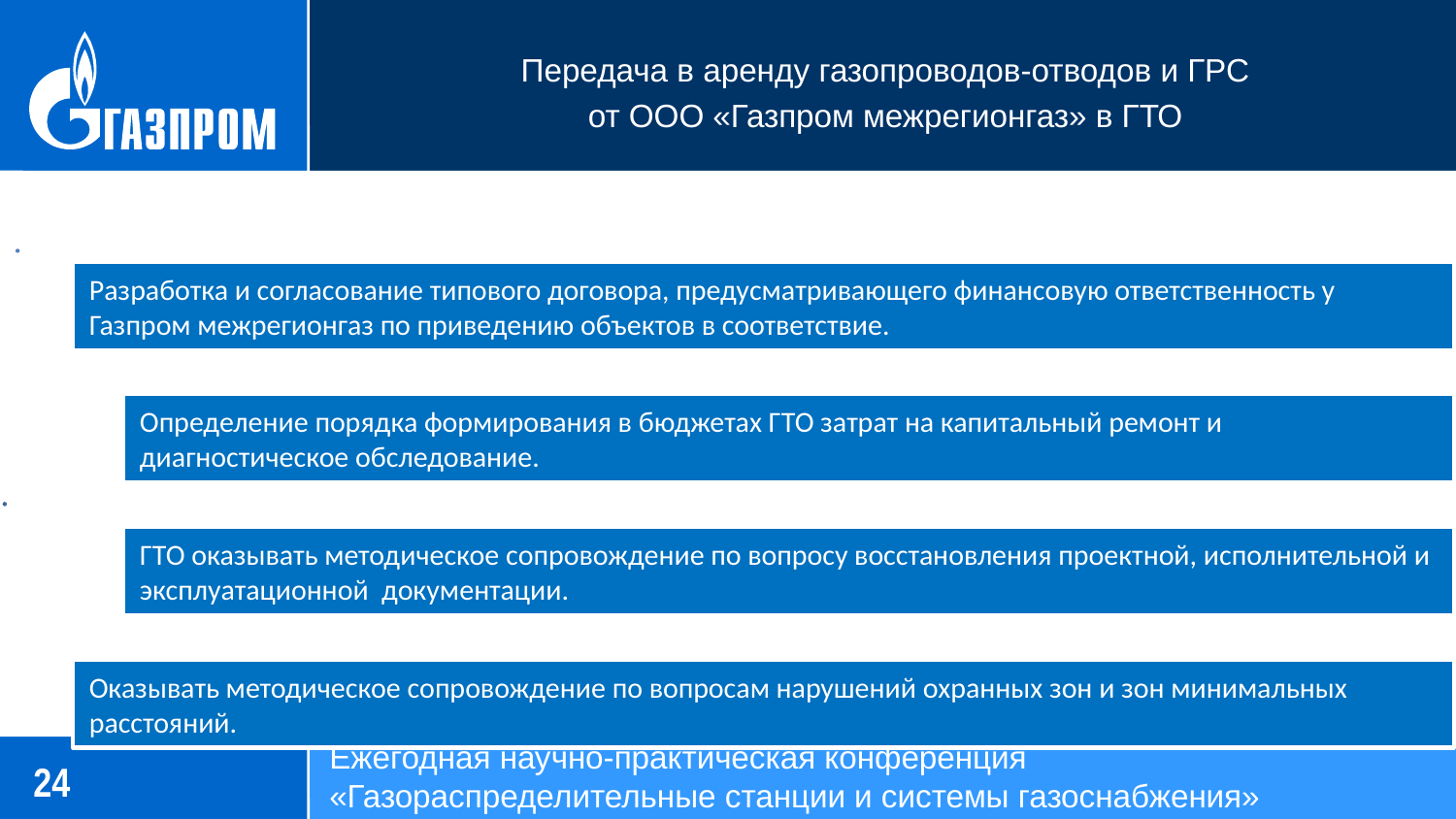

Передача в аренду газопроводов-отводов и ГРС
от ООО «Газпром межрегионгаз» в ГТО
Разработка и согласование типового договора, предусматривающего финансовую ответственность у Газпром межрегионгаз по приведению объектов в соответствие.
Определение порядка формирования в бюджетах ГТО затрат на капитальный ремонт и диагностическое обследование.
ГТО оказывать методическое сопровождение по вопросу восстановления проектной, исполнительной и эксплуатационной  документации.
Оказывать методическое сопровождение по вопросам нарушений охранных зон и зон минимальных расстояний.
1
2
3
4
Ежегодная научно-практическая конференция
«Газораспределительные станции и системы газоснабжения»